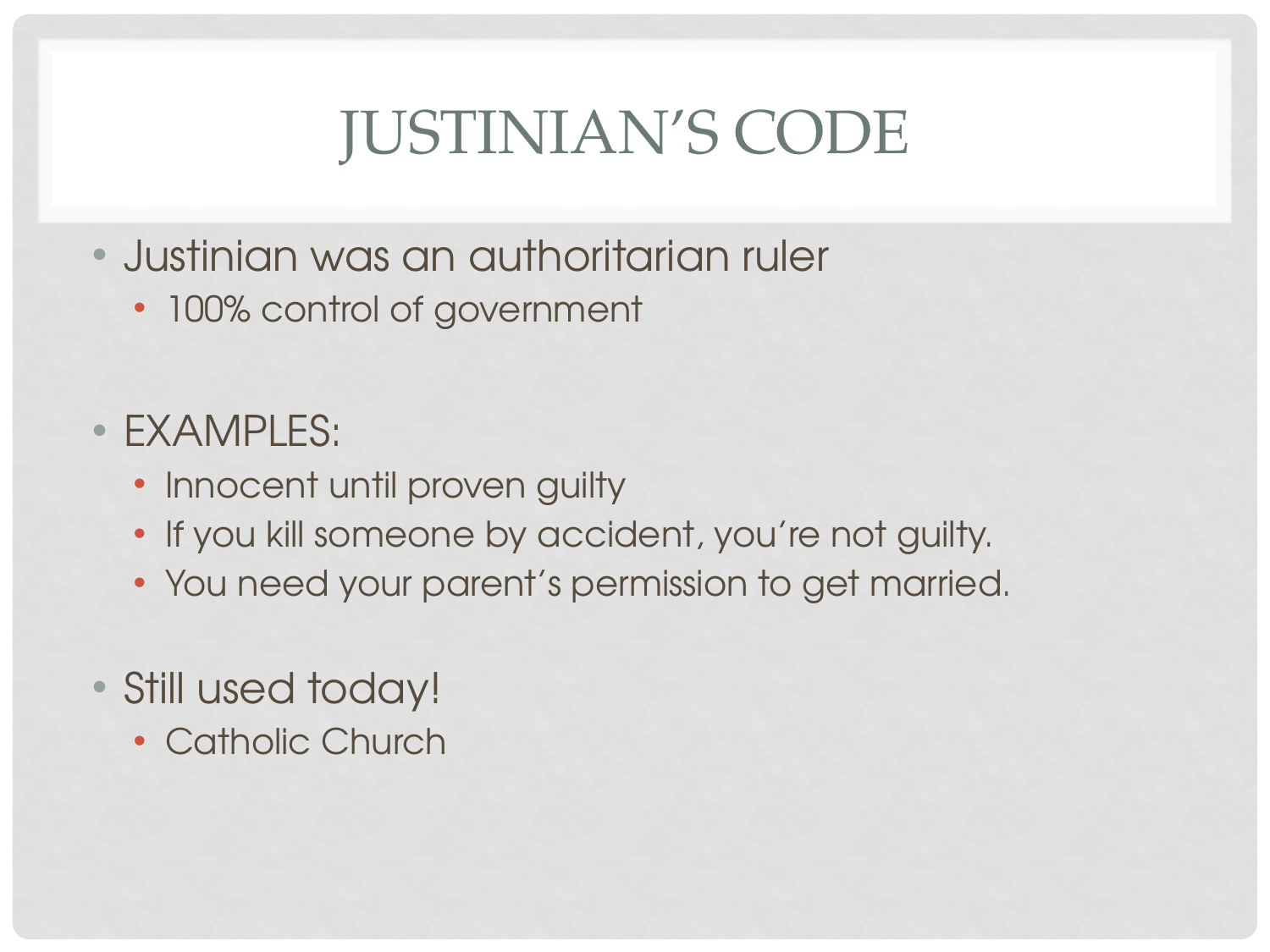

# Justinian’s Code
Justinian was an authoritarian ruler
100% control of government

EXAMPLES:
Innocent until proven guilty
If you kill someone by accident, you’re not guilty.
You need your parent’s permission to get married.

Still used today!
Catholic Church